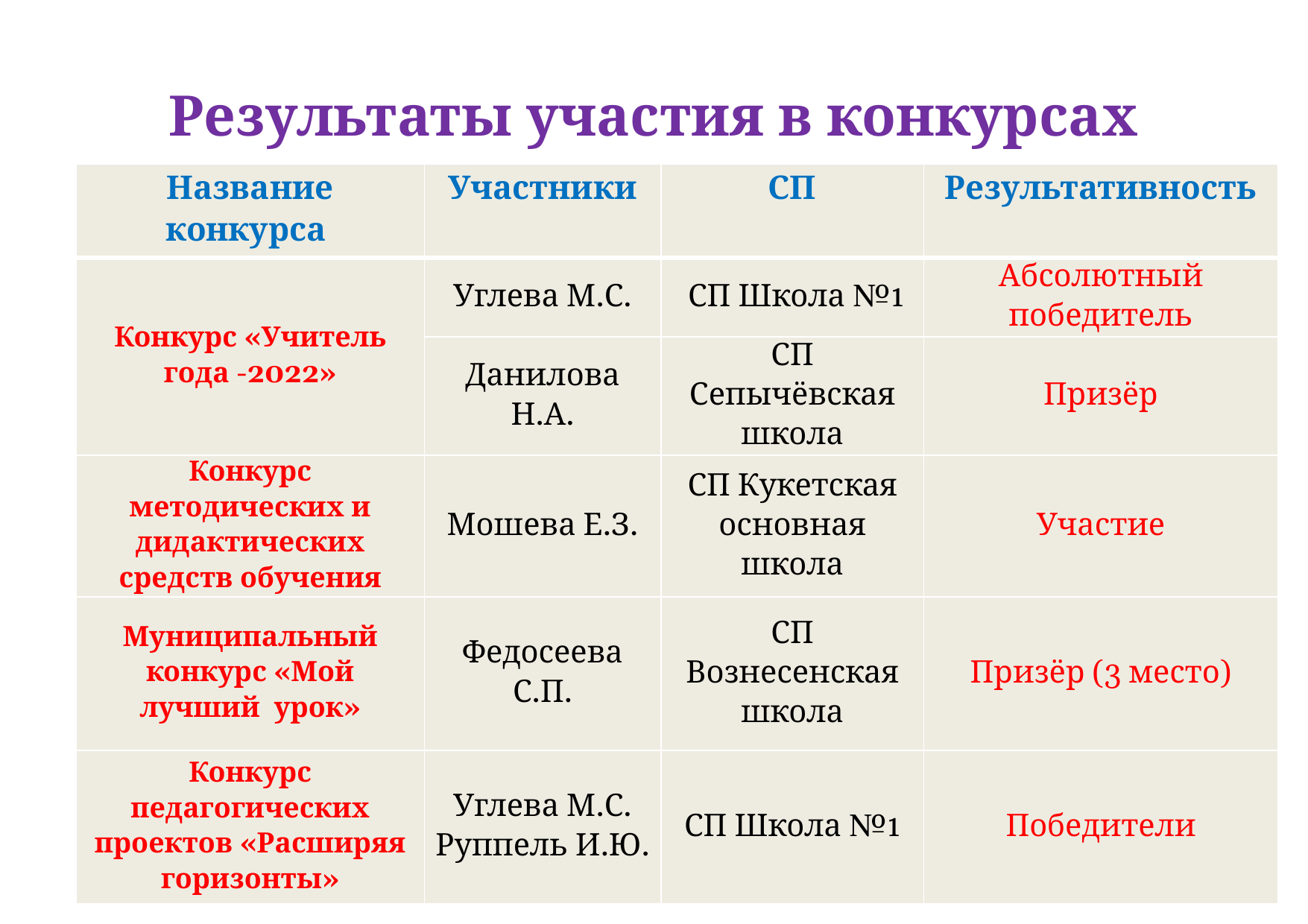

# Результаты участия в конкурсах
| Название конкурса | Участники | СП | Результативность |
| --- | --- | --- | --- |
| Конкурс «Учитель года -2022» | Углева М.С. | СП Школа №1 | Абсолютный победитель |
|  | Данилова Н.А. | СП Сепычёвская школа | Призёр |
| Конкурс методических и дидактических средств обучения | Мошева Е.З. | СП Кукетская основная школа | Участие |
| Муниципальный конкурс «Мой лучший урок» | Федосеева С.П. | СП Вознесенская школа | Призёр (3 место) |
| Конкурс педагогических проектов «Расширяя горизонты» | Углева М.С. Руппель И.Ю. | СП Школа №1 | Победители |